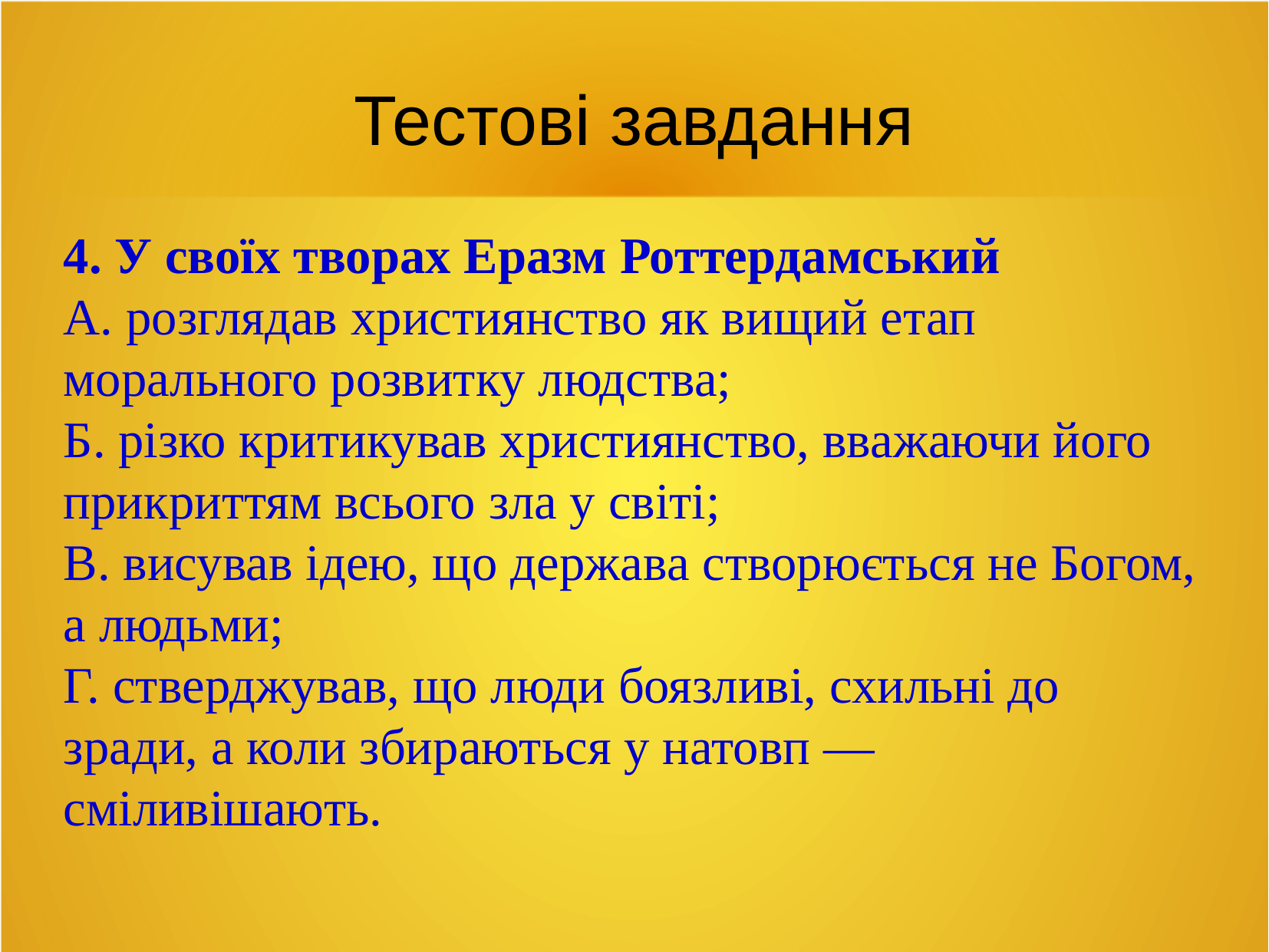

Тестові завдання
4. У своїх творах Еразм Роттердамський
А. розглядав християнство як вищий етап морального розвитку людства;
Б. різко критикував християнство, вважаючи його прикриттям всього зла у світі;
В. висував ідею, що держава створюється не Богом, а людьми;
Г. стверджував, що люди боязливі, схильні до зради, а коли збираються у натовп — сміливішають.